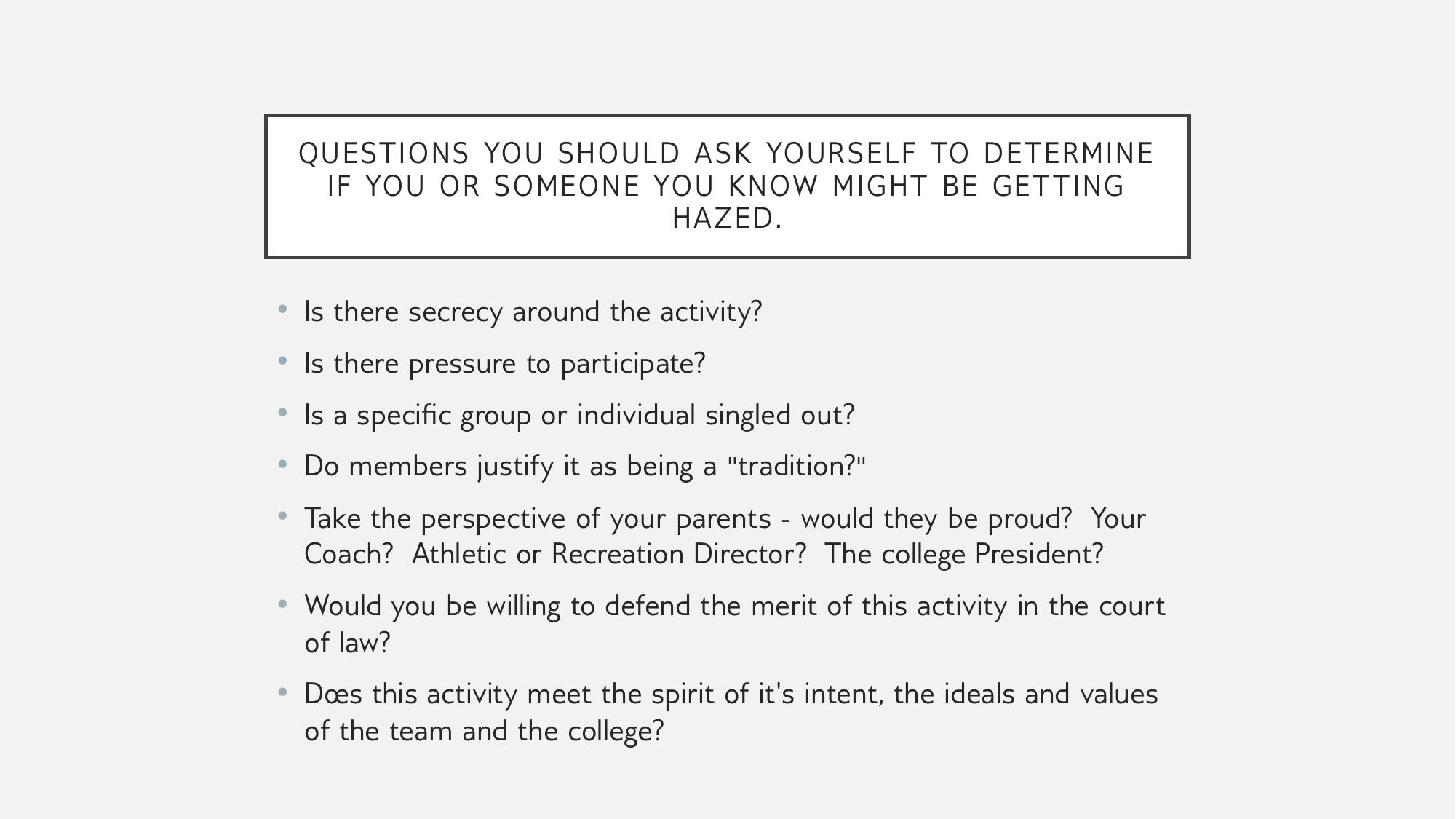

# Questions you should ask yourself to determine if you or someone you know might be getting hazed.
Is there secrecy around the activity?
Is there pressure to participate?
Is a specific group or individual singled out?
Do members justify it as being a "tradition?"
Take the perspective of your parents - would they be proud?  Your Coach?  Athletic or Recreation Director?  The college President?
Would you be willing to defend the merit of this activity in the court of law?
Does this activity meet the spirit of it's intent, the ideals and values of the team and the college?